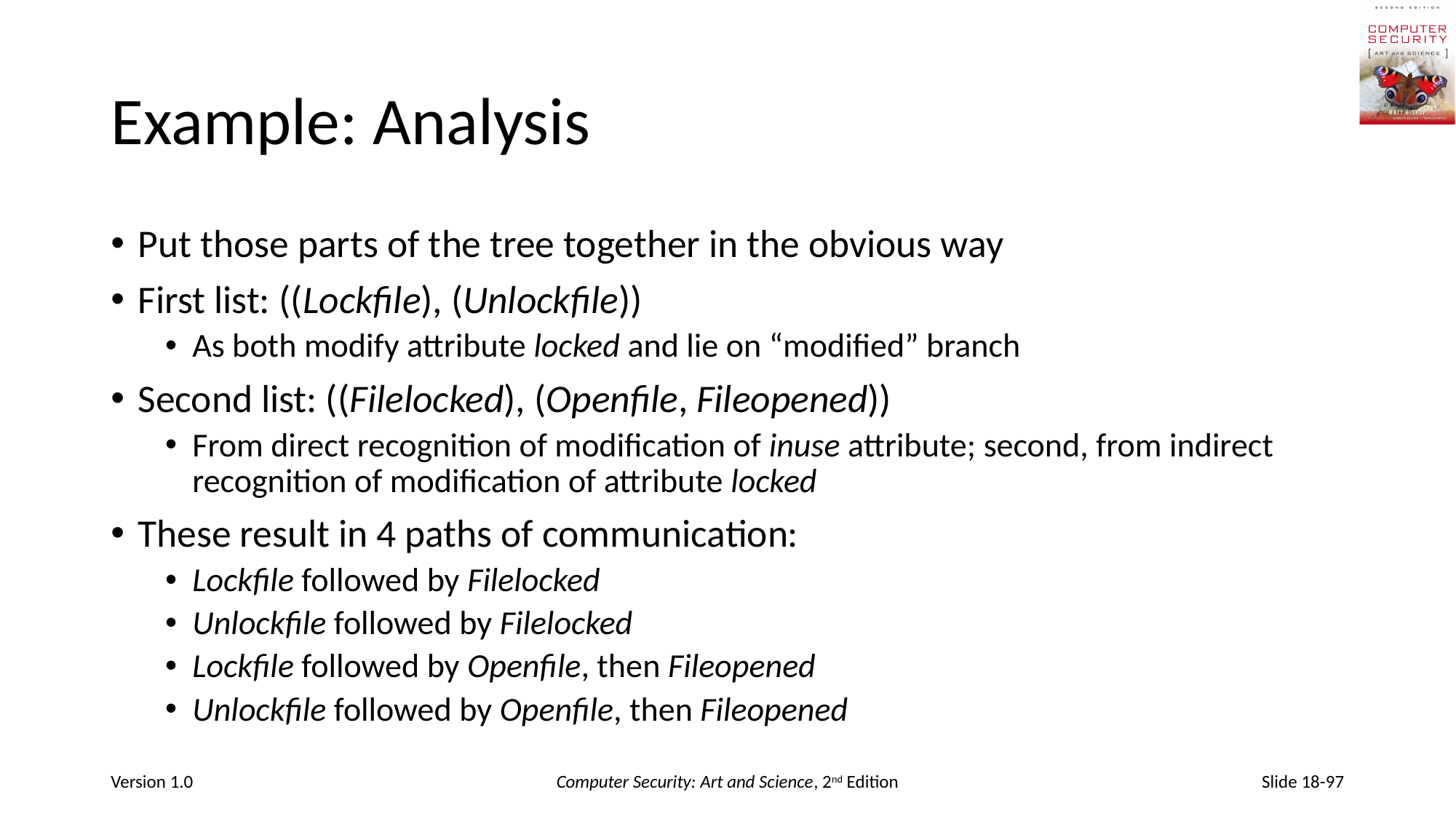

# Example: Analysis
Put those parts of the tree together in the obvious way
First list: ((Lockfile), (Unlockfile))
As both modify attribute locked and lie on “modified” branch
Second list: ((Filelocked), (Openfile, Fileopened))
From direct recognition of modification of inuse attribute; second, from indirect recognition of modification of attribute locked
These result in 4 paths of communication:
Lockfile followed by Filelocked
Unlockfile followed by Filelocked
Lockfile followed by Openfile, then Fileopened
Unlockfile followed by Openfile, then Fileopened
Version 1.0
Computer Security: Art and Science, 2nd Edition
Slide 18-97